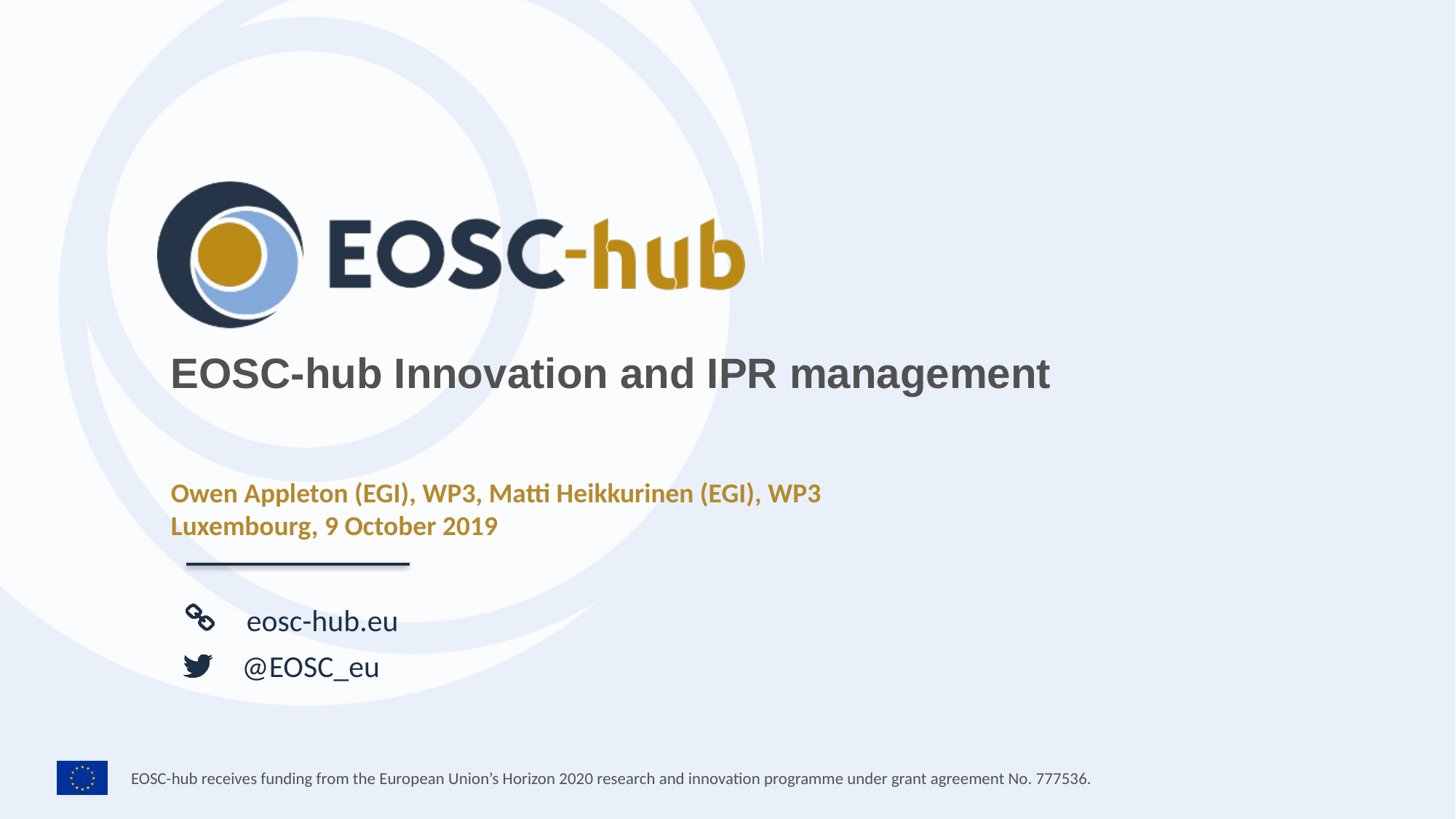

EOSC-hub Innovation and IPR management
Owen Appleton (EGI), WP3, Matti Heikkurinen (EGI), WP3
Luxembourg, 9 October 2019